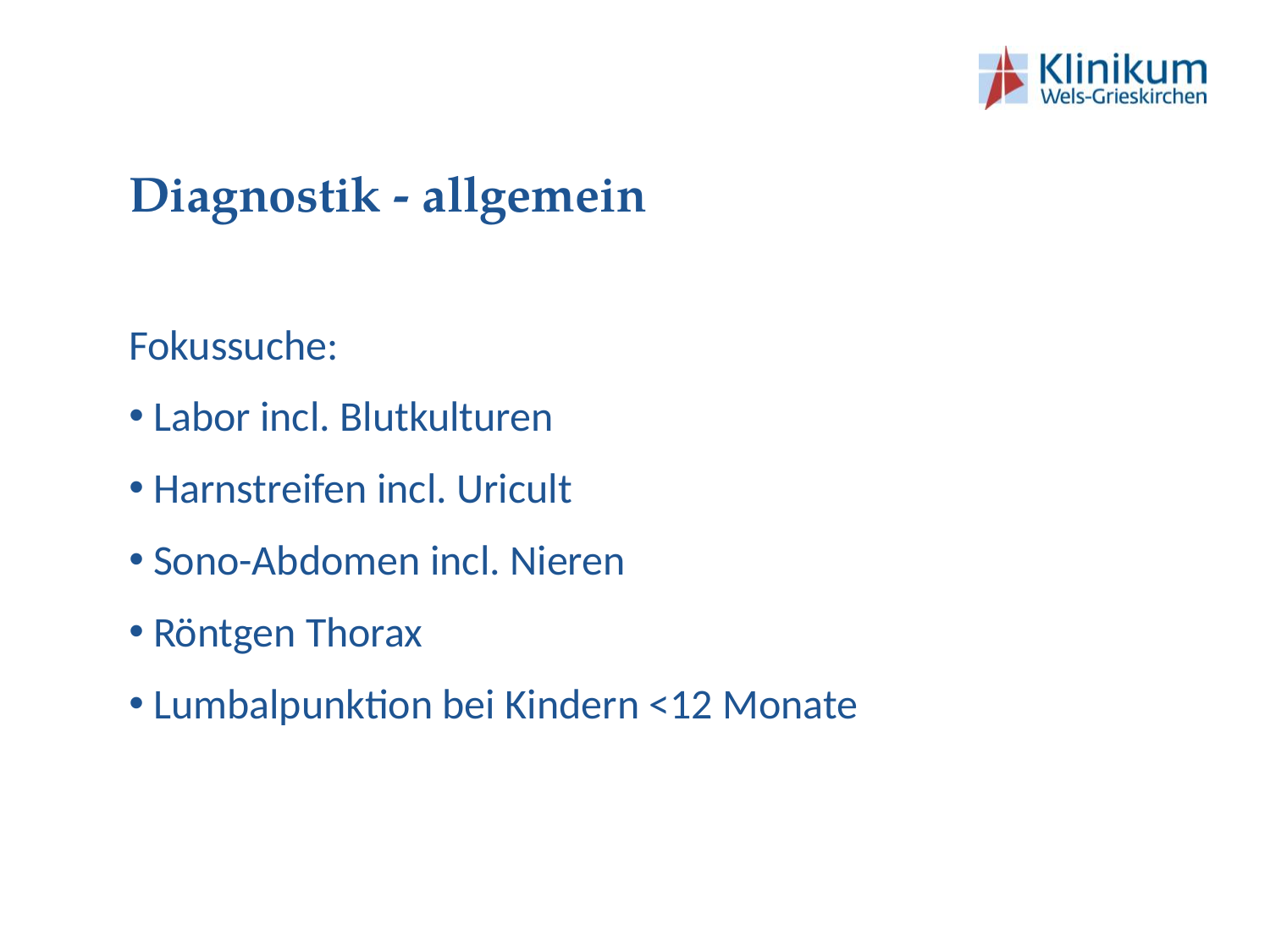

# Diagnostik - allgemein
Fokussuche:
Labor incl. Blutkulturen
Harnstreifen incl. Uricult
Sono-Abdomen incl. Nieren
Röntgen Thorax
Lumbalpunktion bei Kindern <12 Monate